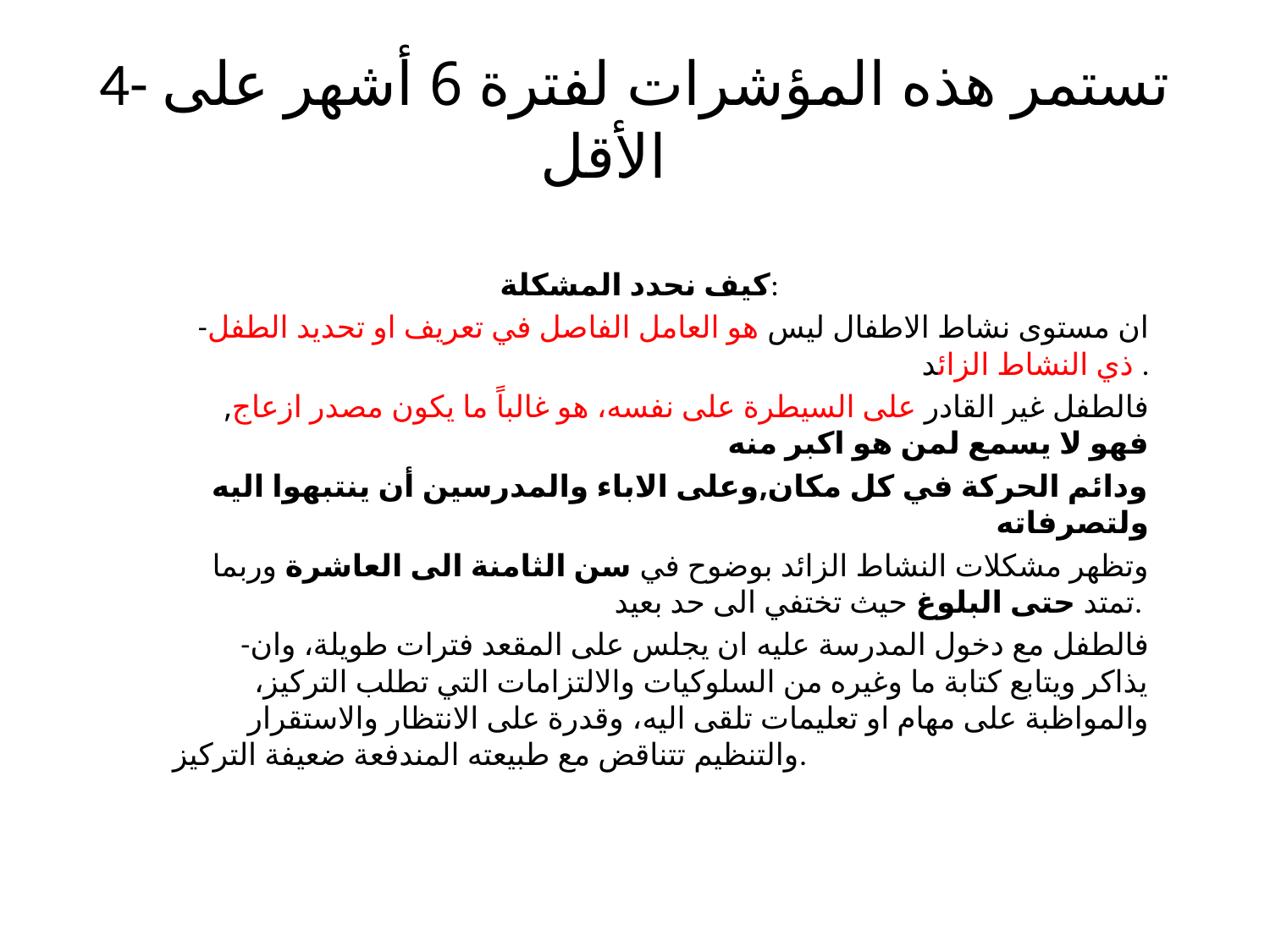

# 4- تستمر هذه المؤشرات لفترة 6 أشهر على الأقل
كيف نحدد المشكلة:
-ان مستوى نشاط الاطفال ليس هو العامل الفاصل في تعريف او تحديد الطفل ذي النشاط الزائد .
	 فالطفل غير القادر على السيطرة على نفسه، هو غالباً ما يكون مصدر ازعاج, فهو لا يسمع لمن هو اكبر منه
ودائم الحركة في كل مكان,وعلى الاباء والمدرسين أن ينتبهوا اليه ولتصرفاته
وتظهر مشكلات النشاط الزائد بوضوح في سن الثامنة الى العاشرة وربما تمتد حتى البلوغ حيث تختفي الى حد بعيد.
-فالطفل مع دخول المدرسة عليه ان يجلس على المقعد فترات طويلة، وان يذاكر ويتابع كتابة ما وغيره من السلوكيات والالتزامات التي تطلب التركيز، والمواظبة على مهام او تعليمات تلقى اليه، وقدرة على الانتظار والاستقرار والتنظيم تتناقض مع طبيعته المندفعة ضعيفة التركيز.